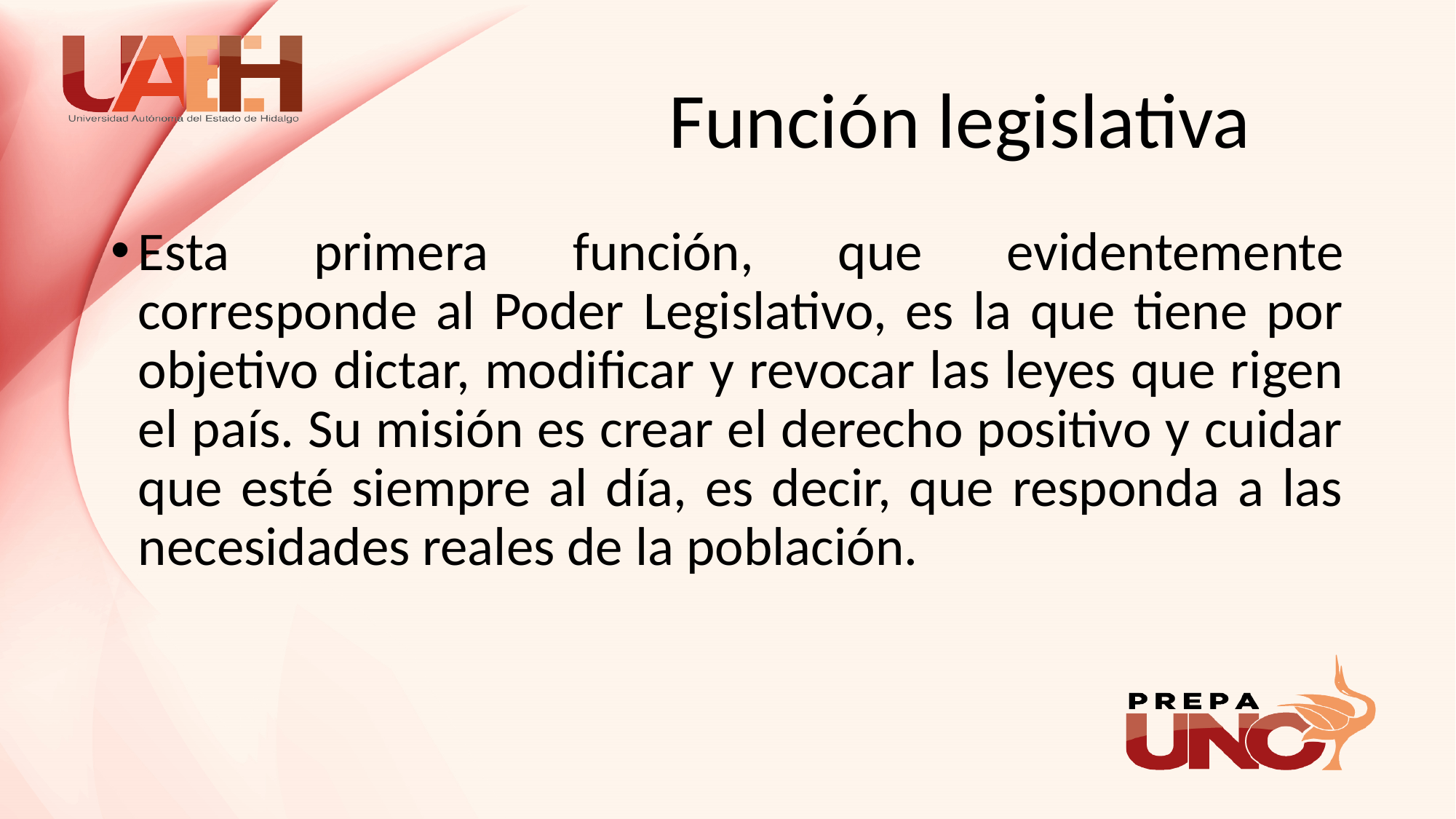

# Función legislativa
Esta primera función, que evidentemente corresponde al Poder Legislativo, es la que tiene por objetivo dictar, modificar y revocar las leyes que rigen el país. Su misión es crear el derecho positivo y cuidar que esté siempre al día, es decir, que responda a las necesidades reales de la población.